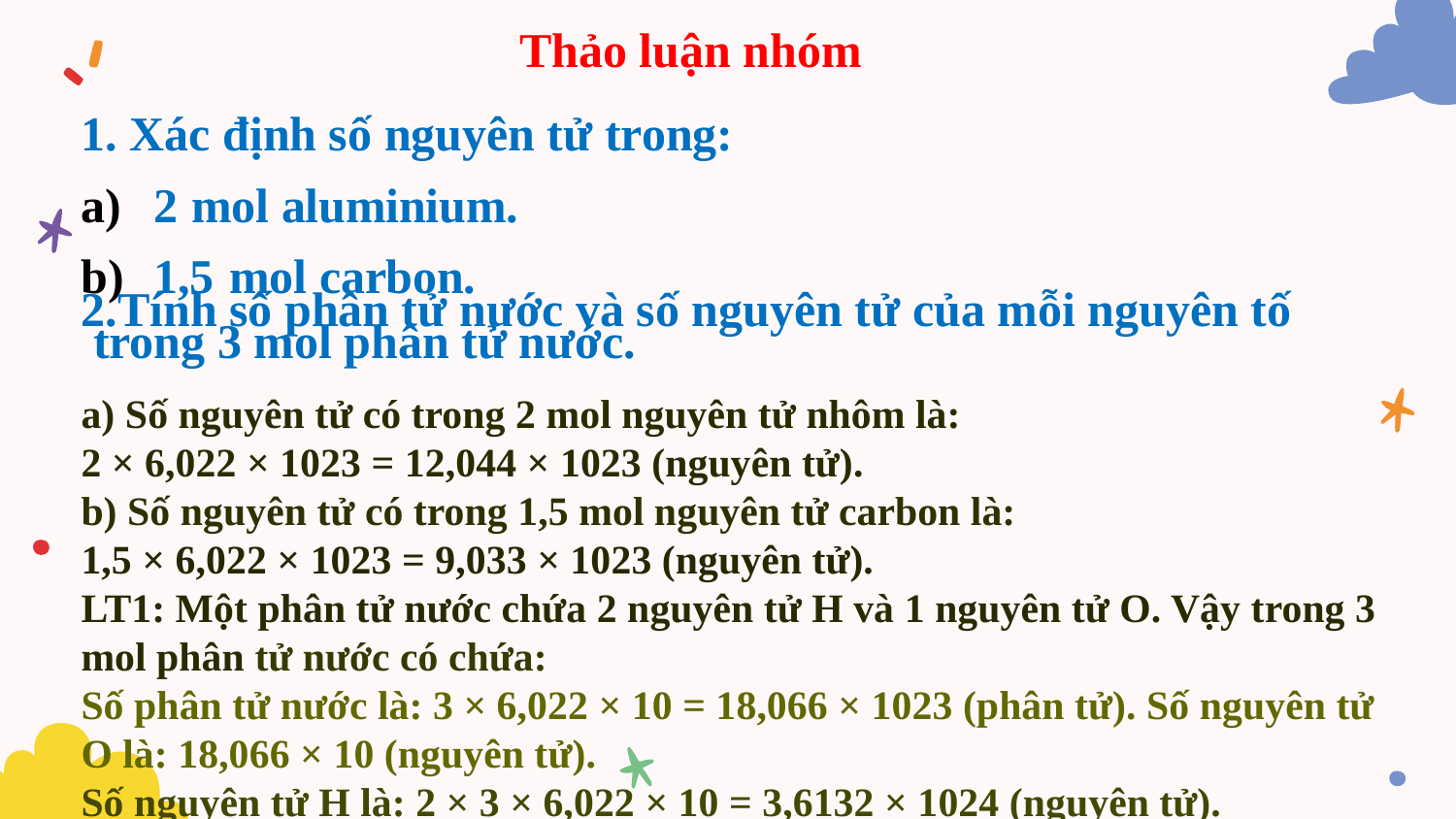

Thảo luận nhóm
1. Xác định số nguyên tử trong:
2 mol aluminium.
1,5 mol carbon.
2.Tính số phân tử nước và số nguyên tử của mỗi nguyên tố
 trong 3 mol phân tử nước.
a) Số nguyên tử có trong 2 mol nguyên tử nhôm là:
2 × 6,022 × 1023 = 12,044 × 1023 (nguyên tử).
b) Số nguyên tử có trong 1,5 mol nguyên tử carbon là:
1,5 × 6,022 × 1023 = 9,033 × 1023 (nguyên tử).
LT1: Một phân tử nước chứa 2 nguyên tử H và 1 nguyên tử O. Vậy trong 3 mol phân tử nước có chứa:
Số phân tử nước là: 3 × 6,022 × 10 = 18,066 × 1023 (phân tử). Số nguyên tử O là: 18,066 × 10 (nguyên tử).
Số nguyên tử H là: 2 × 3 × 6,022 × 10 = 3,6132 × 1024 (nguyên tử).